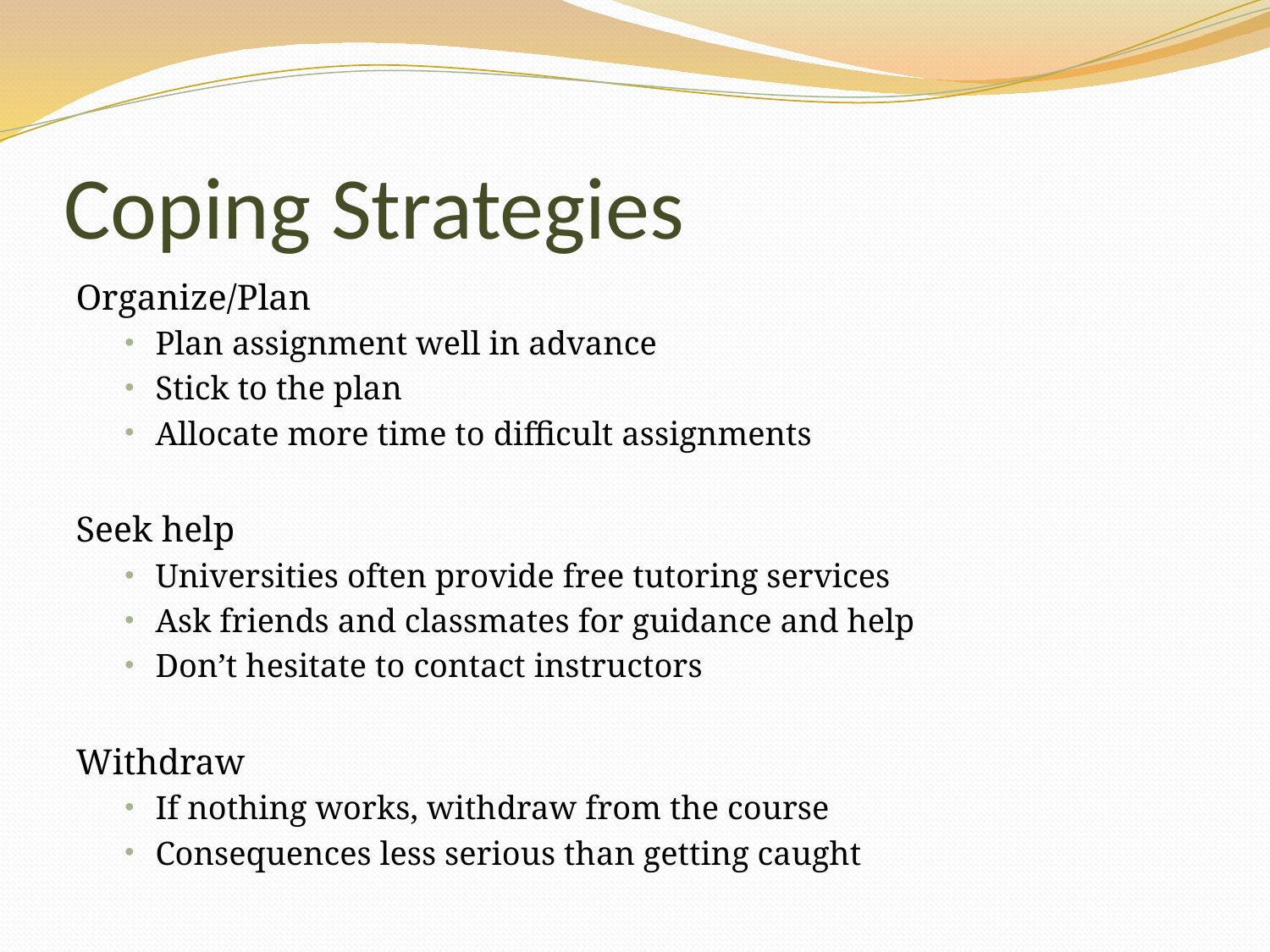

# Coping Strategies
Organize/Plan
Plan assignment well in advance
Stick to the plan
Allocate more time to difficult assignments

Seek help
Universities often provide free tutoring services
Ask friends and classmates for guidance and help
Don’t hesitate to contact instructors

Withdraw
If nothing works, withdraw from the course
Consequences less serious than getting caught